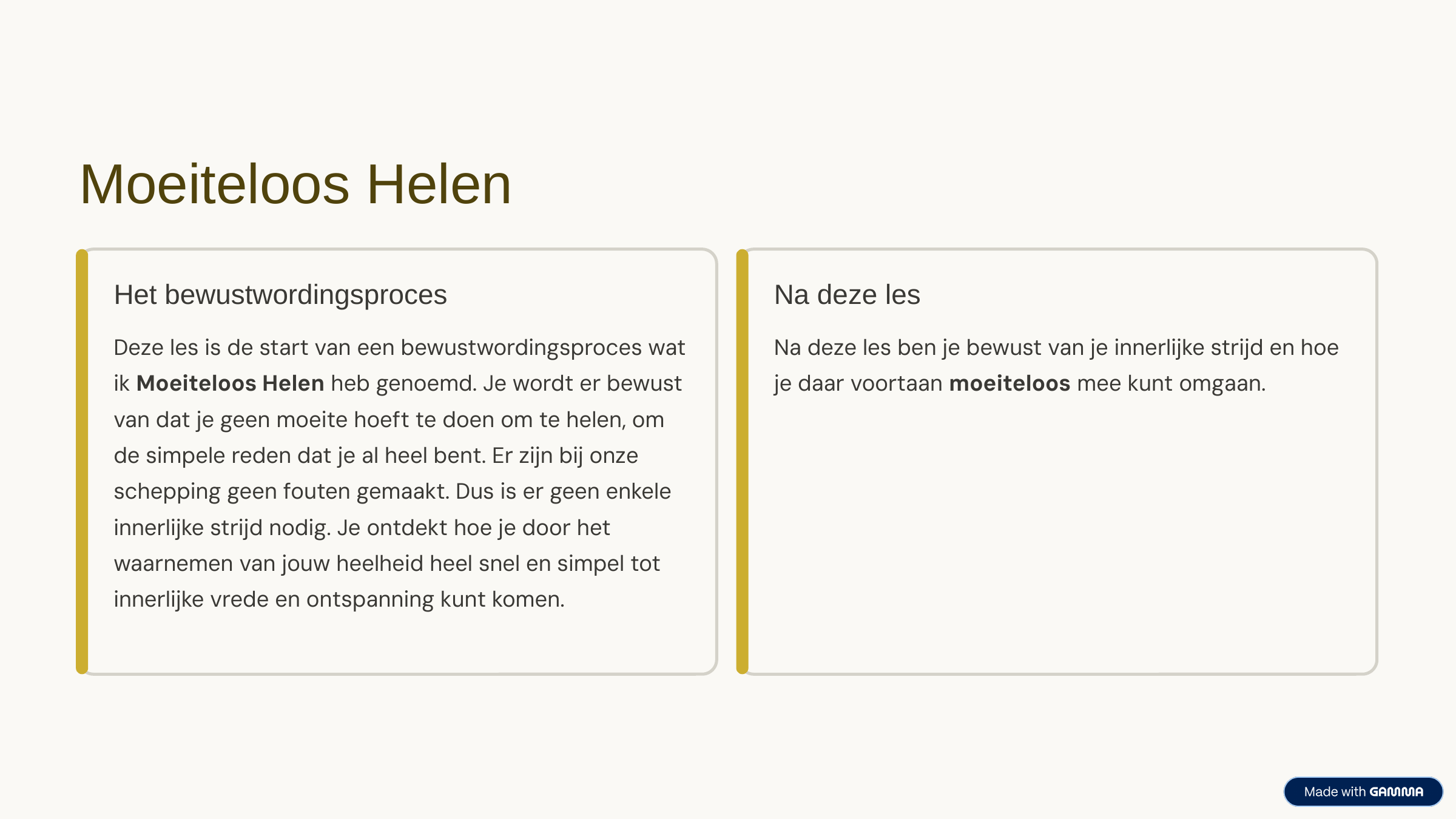

Moeiteloos Helen

Het bewustwordingsproces
Na deze les
Deze les is de start van een bewustwordingsproces wat ik Moeiteloos Helen heb genoemd. Je wordt er bewust van dat je geen moeite hoeft te doen om te helen, om de simpele reden dat je al heel bent. Er zijn bij onze schepping geen fouten gemaakt. Dus is er geen enkele innerlijke strijd nodig. Je ontdekt hoe je door het waarnemen van jouw heelheid heel snel en simpel tot innerlijke vrede en ontspanning kunt komen.
Na deze les ben je bewust van je innerlijke strijd en hoe je daar voortaan moeiteloos mee kunt omgaan.